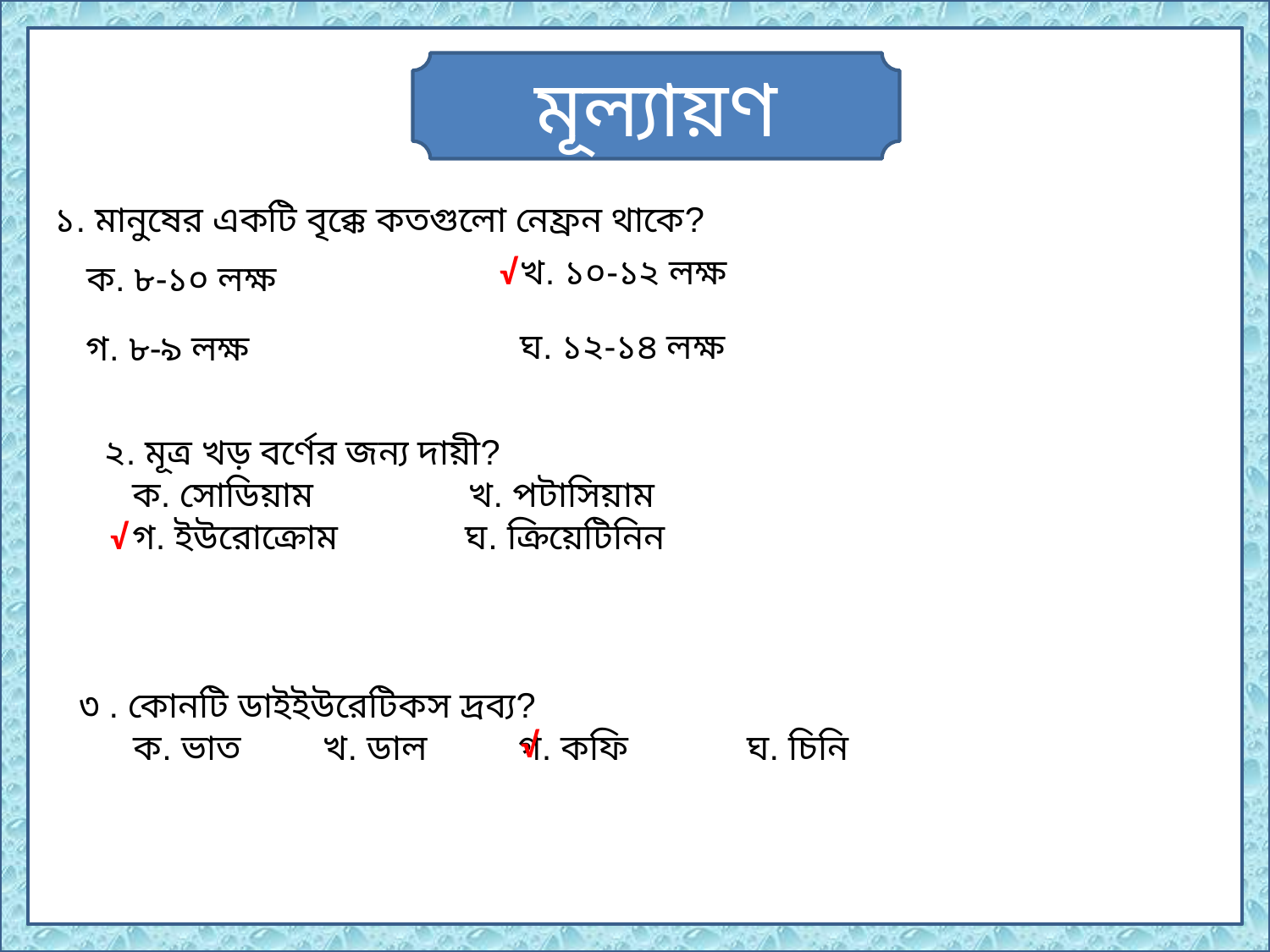

মূল্যায়ণ
১. মানুষের একটি বৃক্কে কতগুলো নেফ্রন থাকে?
খ. ১০-১২ লক্ষ
ক. ৮-১০ লক্ষ
ঘ. ১২-১৪ লক্ষ
গ. ৮-৯ লক্ষ
√
২. মূত্র খড় বর্ণের জন্য দায়ী?
   ক. সোডিয়াম                 খ. পটাসিয়াম
   গ. ইউরোক্রোম              ঘ. ক্রিয়েটিনিন
√
৩ . কোনটি ডাইইউরেটিকস দ্রব্য?
      ক. ভাত         খ. ডাল          গ. কফি             ঘ. চিনি
√